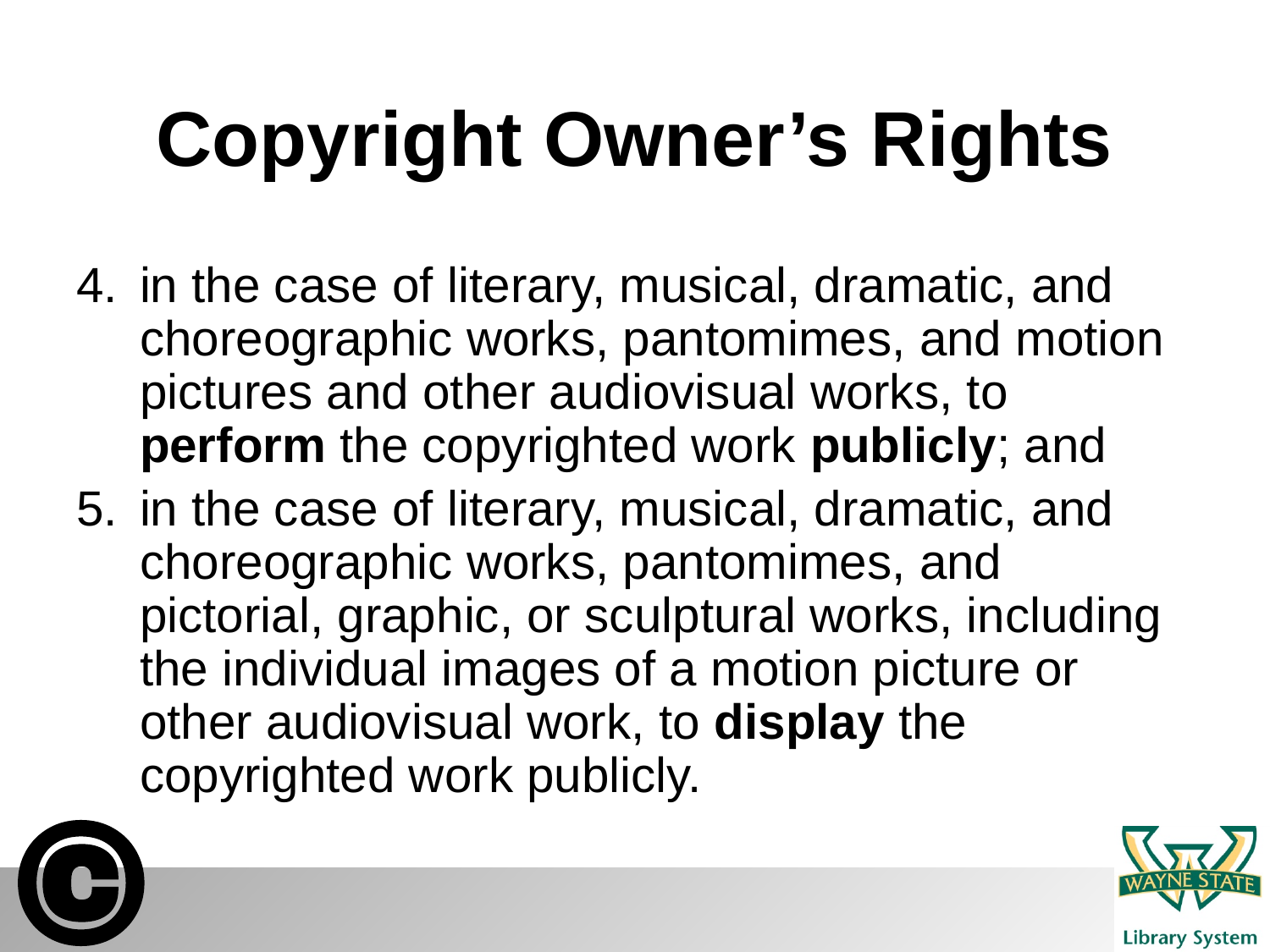

# Copyright Owner’s Rights
in the case of literary, musical, dramatic, and choreographic works, pantomimes, and motion pictures and other audiovisual works, to perform the copyrighted work publicly; and
in the case of literary, musical, dramatic, and choreographic works, pantomimes, and pictorial, graphic, or sculptural works, including the individual images of a motion picture or other audiovisual work, to display the copyrighted work publicly.

©